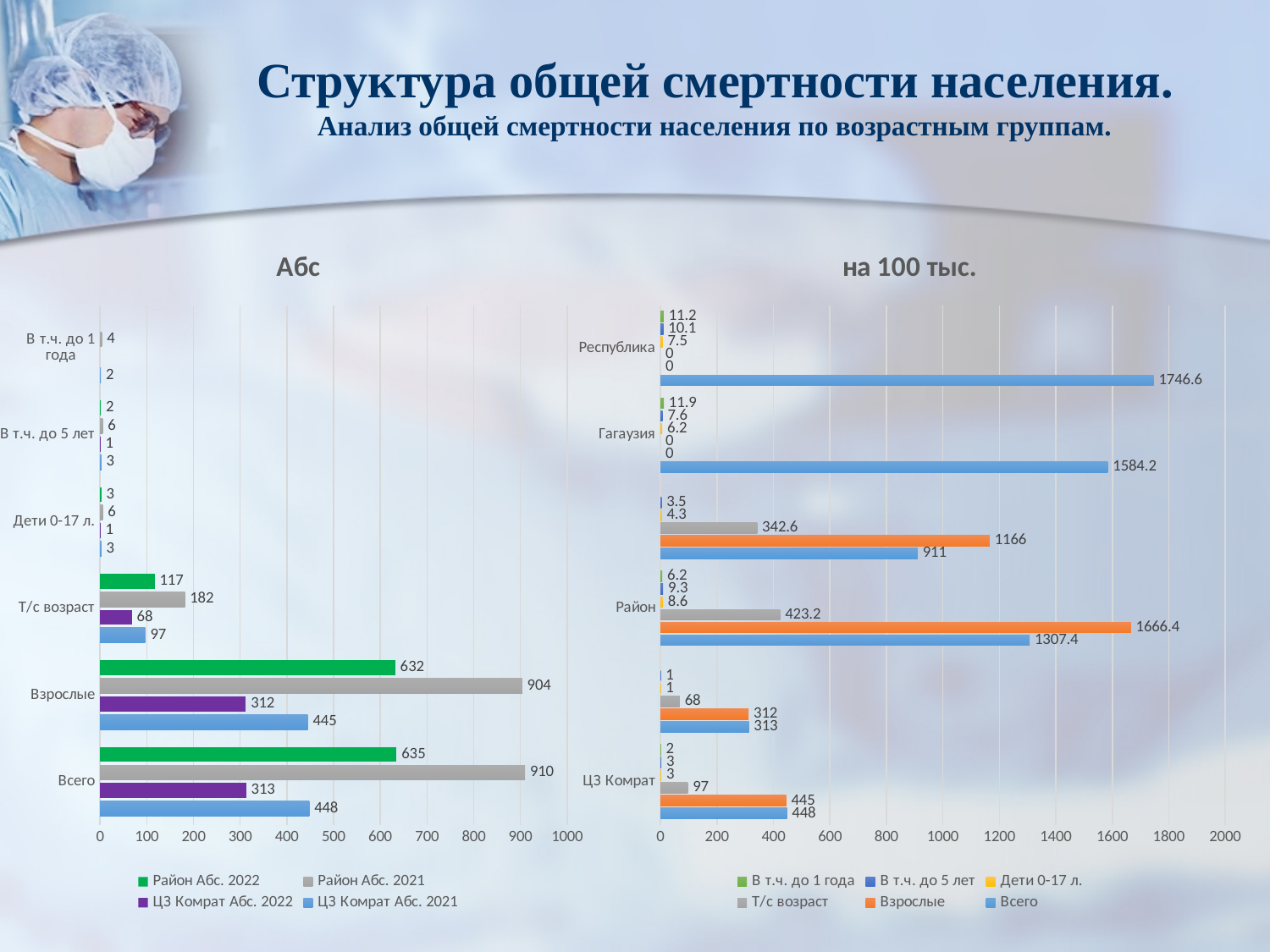

# Структура общей смертности населения. Анализ общей смертности населения по возрастным группам.

### Chart: Абс

| Category | ЦЗ Комрат | ЦЗ Комрат | Район | Район |
|---|---|---|---|---|
| Всего | 448.0 | 313.0 | 910.0 | 635.0 |
| Взрослые | 445.0 | 312.0 | 904.0 | 632.0 |
| Т/с возраст | 97.0 | 68.0 | 182.0 | 117.0 |
| Дети 0-17 л. | 3.0 | 1.0 | 6.0 | 3.0 |
| В т.ч. до 5 лет | 3.0 | 1.0 | 6.0 | 2.0 |
| В т.ч. до 1 года | 2.0 | None | 4.0 | None |

### Chart: на 100 тыс.

| Category | Всего | Взрослые | Т/с возраст | Дети 0-17 л. | В т.ч. до 5 лет | В т.ч. до 1 года |
|---|---|---|---|---|---|---|
| ЦЗ Комрат | 448.0 | 445.0 | 97.0 | 3.0 | 3.0 | 2.0 |
|  | 313.0 | 312.0 | 68.0 | 1.0 | 1.0 | None |
| Район | 1307.4 | 1666.4 | 423.2 | 8.6 | 9.3 | 6.2 |
|  | 911.0 | 1166.0 | 342.6 | 4.3 | 3.5 | None |
| Гагаузия | 1584.2 | 0.0 | 0.0 | 6.2 | 7.6 | 11.9 |
| Республика | 1746.6 | 0.0 | 0.0 | 7.5 | 10.1 | 11.2 |